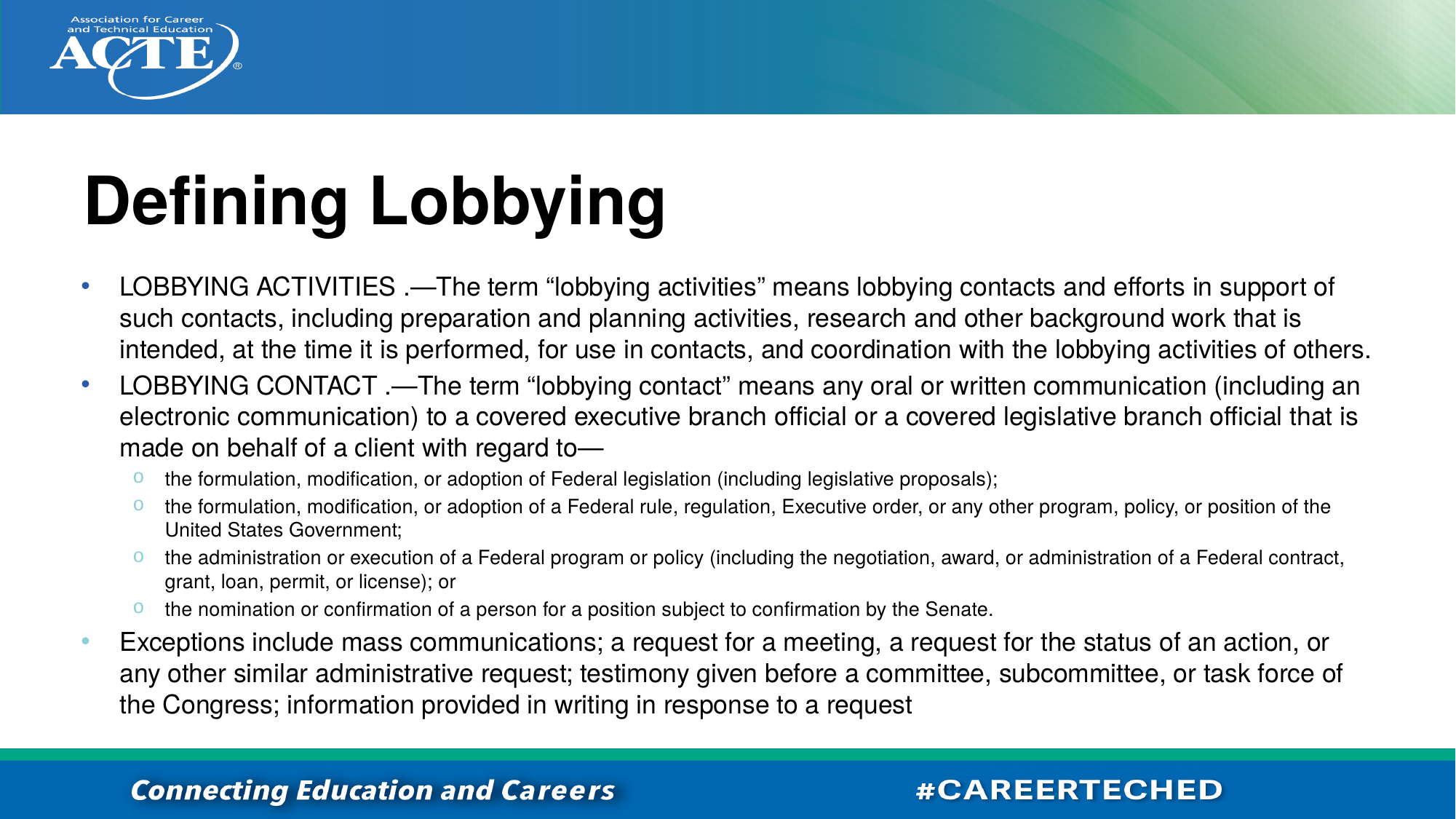

# Defining Lobbying
LOBBYING ACTIVITIES .—The term “lobbying activities” means lobbying contacts and efforts in support of such contacts, including preparation and planning activities, research and other background work that is intended, at the time it is performed, for use in contacts, and coordination with the lobbying activities of others.
LOBBYING CONTACT .—The term “lobbying contact” means any oral or written communication (including an electronic communication) to a covered executive branch official or a covered legislative branch official that is made on behalf of a client with regard to—
the formulation, modification, or adoption of Federal legislation (including legislative proposals);
the formulation, modification, or adoption of a Federal rule, regulation, Executive order, or any other program, policy, or position of the United States Government;
the administration or execution of a Federal program or policy (including the negotiation, award, or administration of a Federal contract, grant, loan, permit, or license); or
the nomination or confirmation of a person for a position subject to confirmation by the Senate.
Exceptions include mass communications; a request for a meeting, a request for the status of an action, or any other similar administrative request; testimony given before a committee, subcommittee, or task force of the Congress; information provided in writing in response to a request